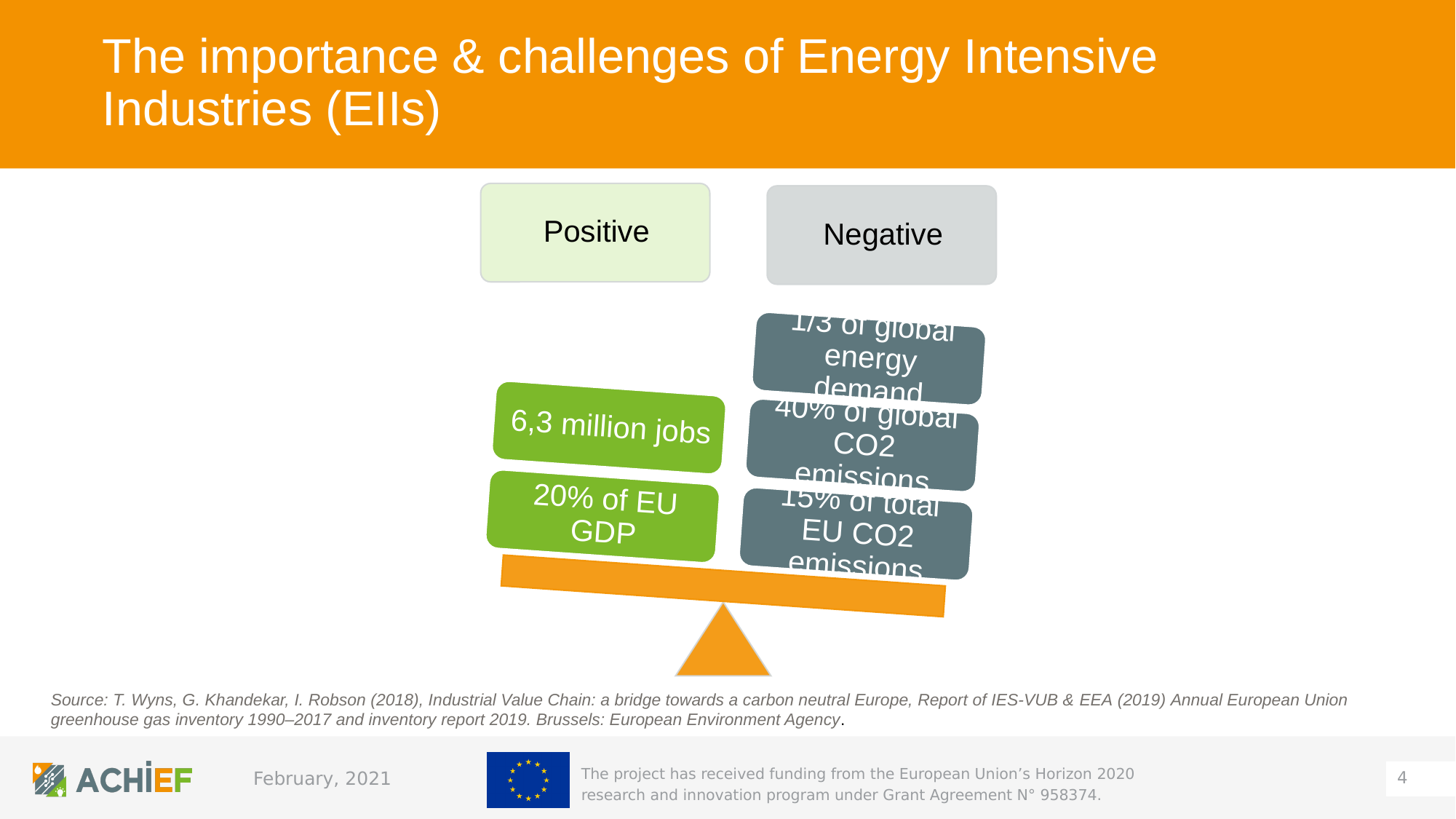

# The importance & challenges of Energy Intensive Industries (EIIs)
Positive
Negative
15% of total EU CO2 emissions
40% of global CO2 emissions
1/3 of global energy demand
20% of EU GDP
6,3 million jobs
Source: T. Wyns, G. Khandekar, I. Robson (2018), Industrial Value Chain: a bridge towards a carbon neutral Europe, Report of IES-VUB & EEA (2019) Annual European Union greenhouse gas inventory 1990–2017 and inventory report 2019. Brussels: European Environment Agency.
4